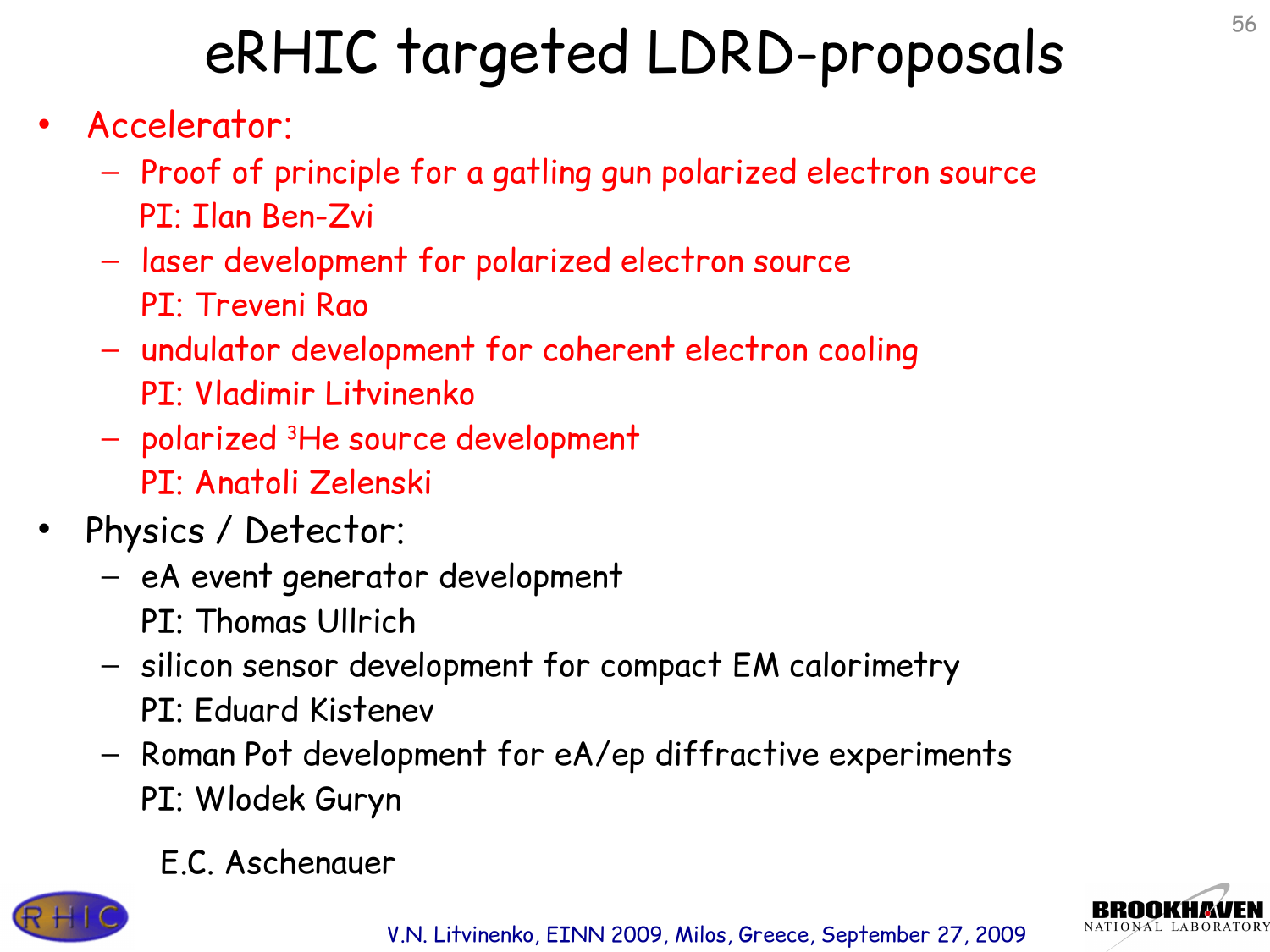

56
# eRHIC targeted LDRD-proposals
Accelerator:
Proof of principle for a gatling gun polarized electron source
    PI: Ilan Ben-Zvi
laser development for polarized electron source
	PI: Treveni Rao
undulator development for coherent electron cooling
	PI: Vladimir Litvinenko
polarized 3He source development
	PI: Anatoli Zelenski
Physics / Detector:
eA event generator development
	PI: Thomas Ullrich
silicon sensor development for compact EM calorimetry
	PI: Eduard Kistenev
Roman Pot development for eA/ep diffractive experiments
	PI: Wlodek Guryn

E.C. Aschenauer
V.N. Litvinenko, EINN 2009, Milos, Greece, September 27, 2009